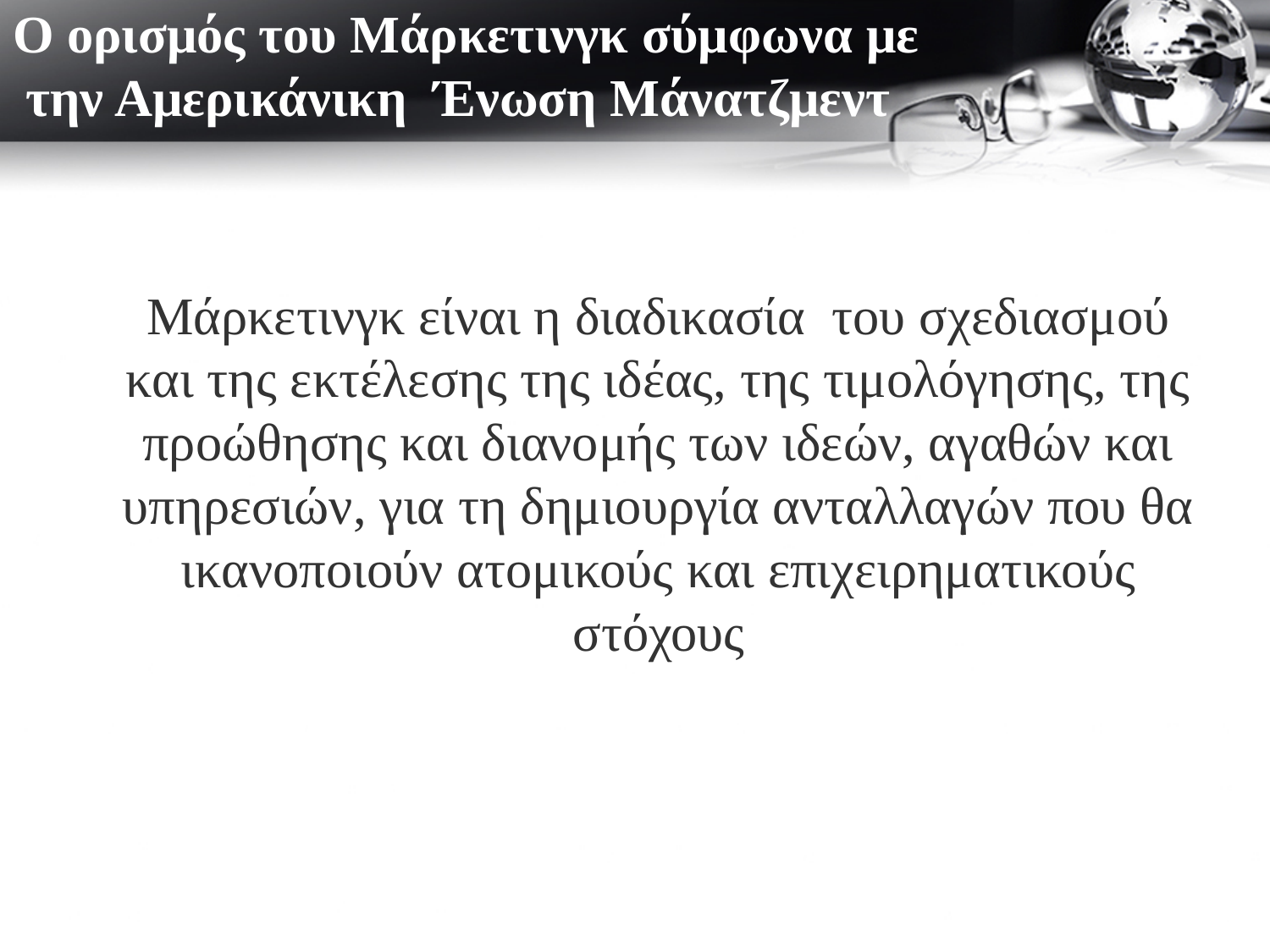

# Ο ορισμός του Μάρκετινγκ σύμφωνα με την Αμερικάνικη  Ένωση Μάνατζμεντ

Μάρκετινγκ είναι η διαδικασία  του σχεδιασμού και της εκτέλεσης της ιδέας, της τιμολόγησης, της προώθησης και διανομής των ιδεών, αγαθών και υπηρεσιών, για τη δημιουργία ανταλλαγών που θα ικανοποιούν ατομικούς και επιχειρηματικούς στόχους